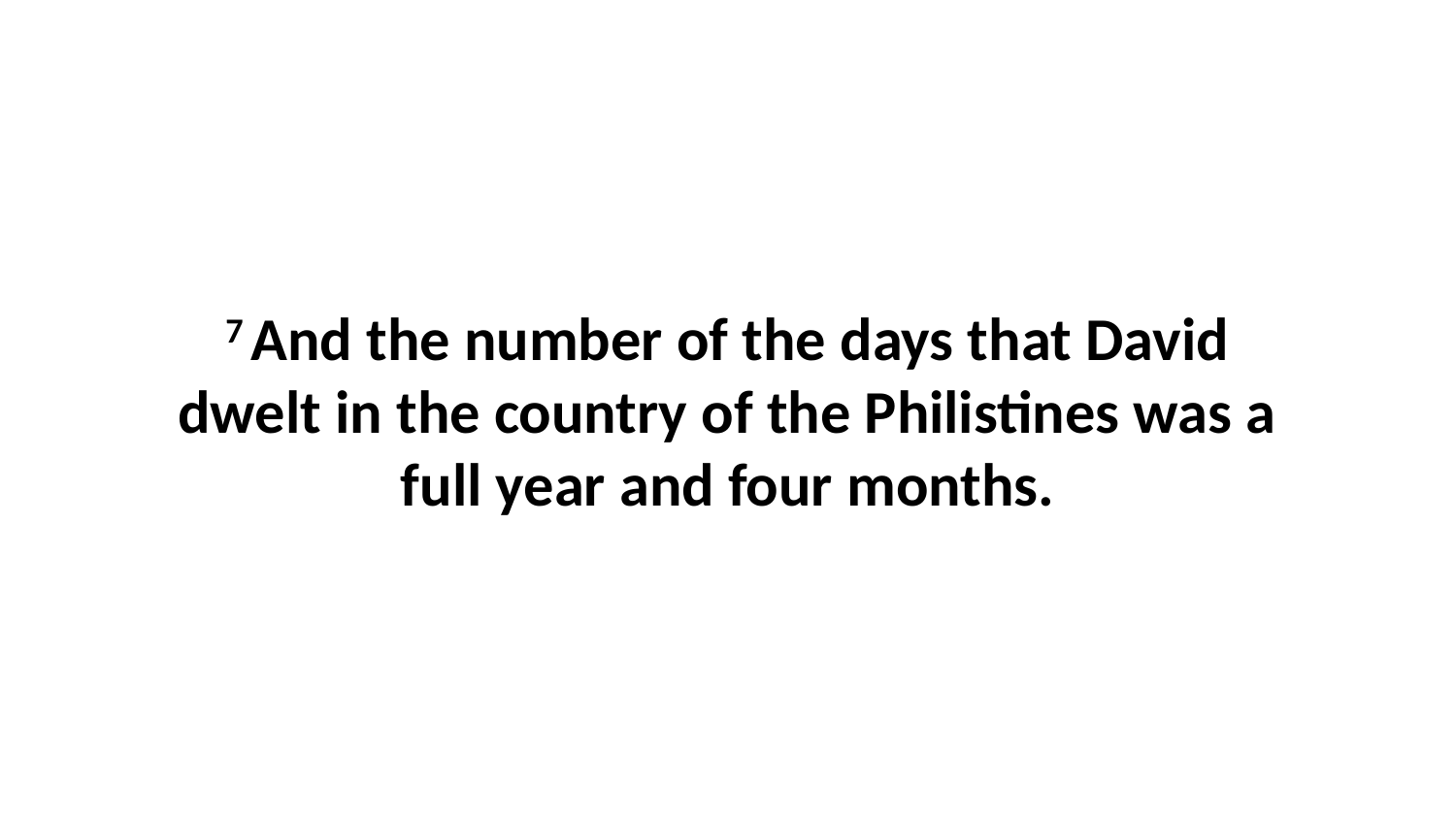

7 And the number of the days that David dwelt in the country of the Philistines was a full year and four months.